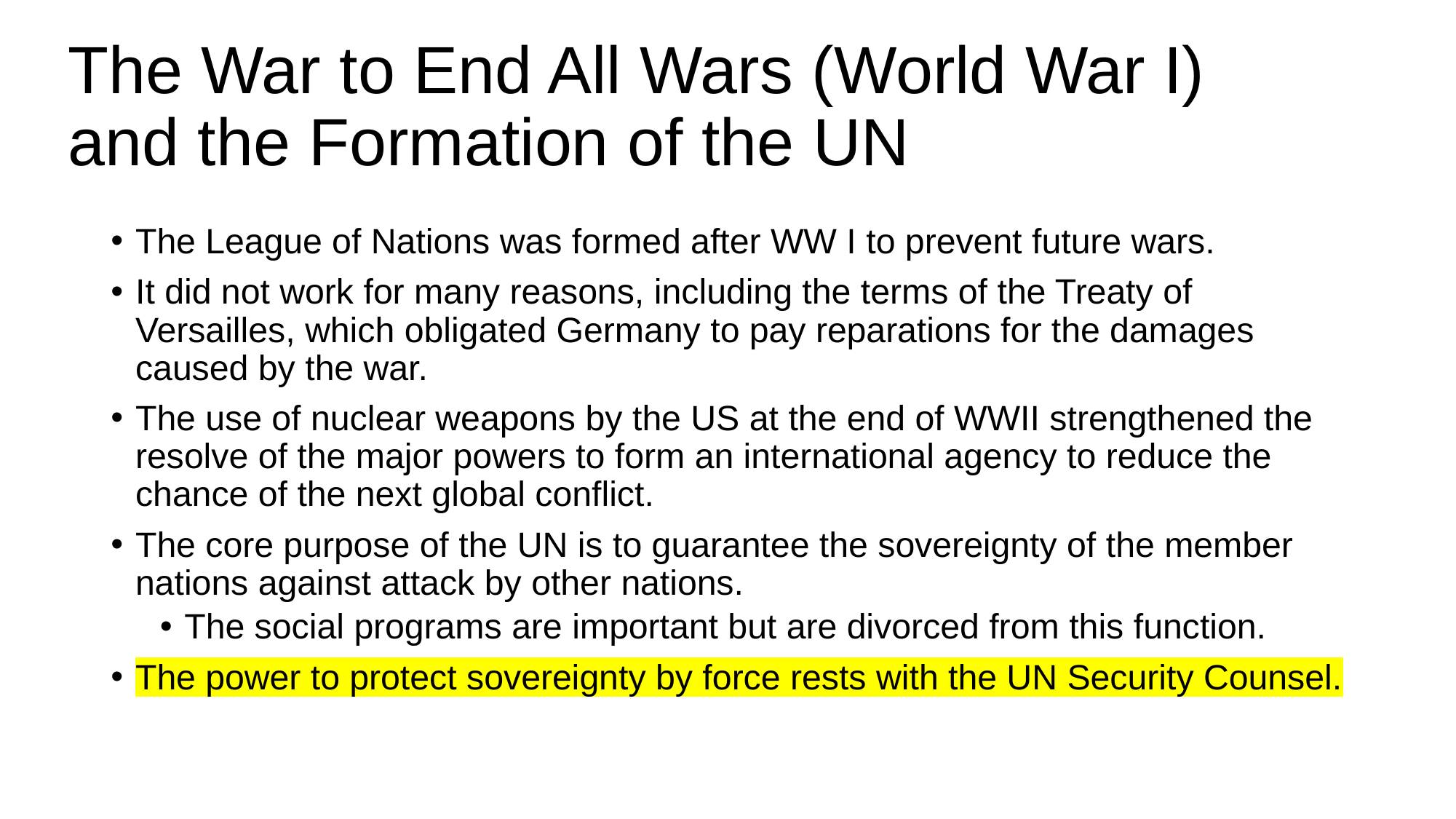

# The War to End All Wars (World War I) and the Formation of the UN
The League of Nations was formed after WW I to prevent future wars.
It did not work for many reasons, including the terms of the Treaty of Versailles, which obligated Germany to pay reparations for the damages caused by the war.
The use of nuclear weapons by the US at the end of WWII strengthened the resolve of the major powers to form an international agency to reduce the chance of the next global conflict.
The core purpose of the UN is to guarantee the sovereignty of the member nations against attack by other nations.
The social programs are important but are divorced from this function.
The power to protect sovereignty by force rests with the UN Security Counsel.